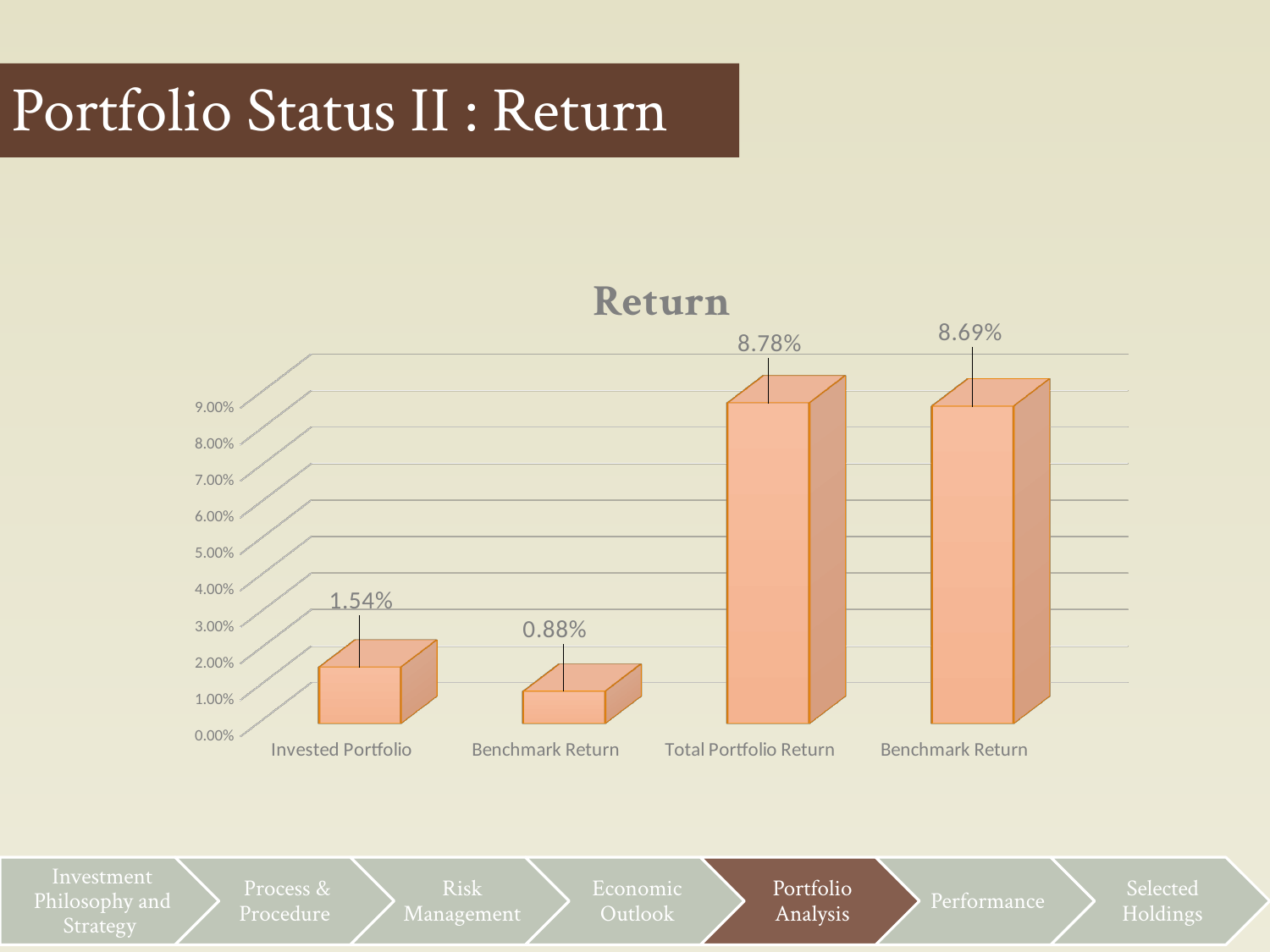

Portfolio Status II : Return

[unsupported chart]

Investment Philosophy and Strategy
Process & Procedure
Risk Management
Economic Outlook
Portfolio Analysis
Performance
Selected Holdings